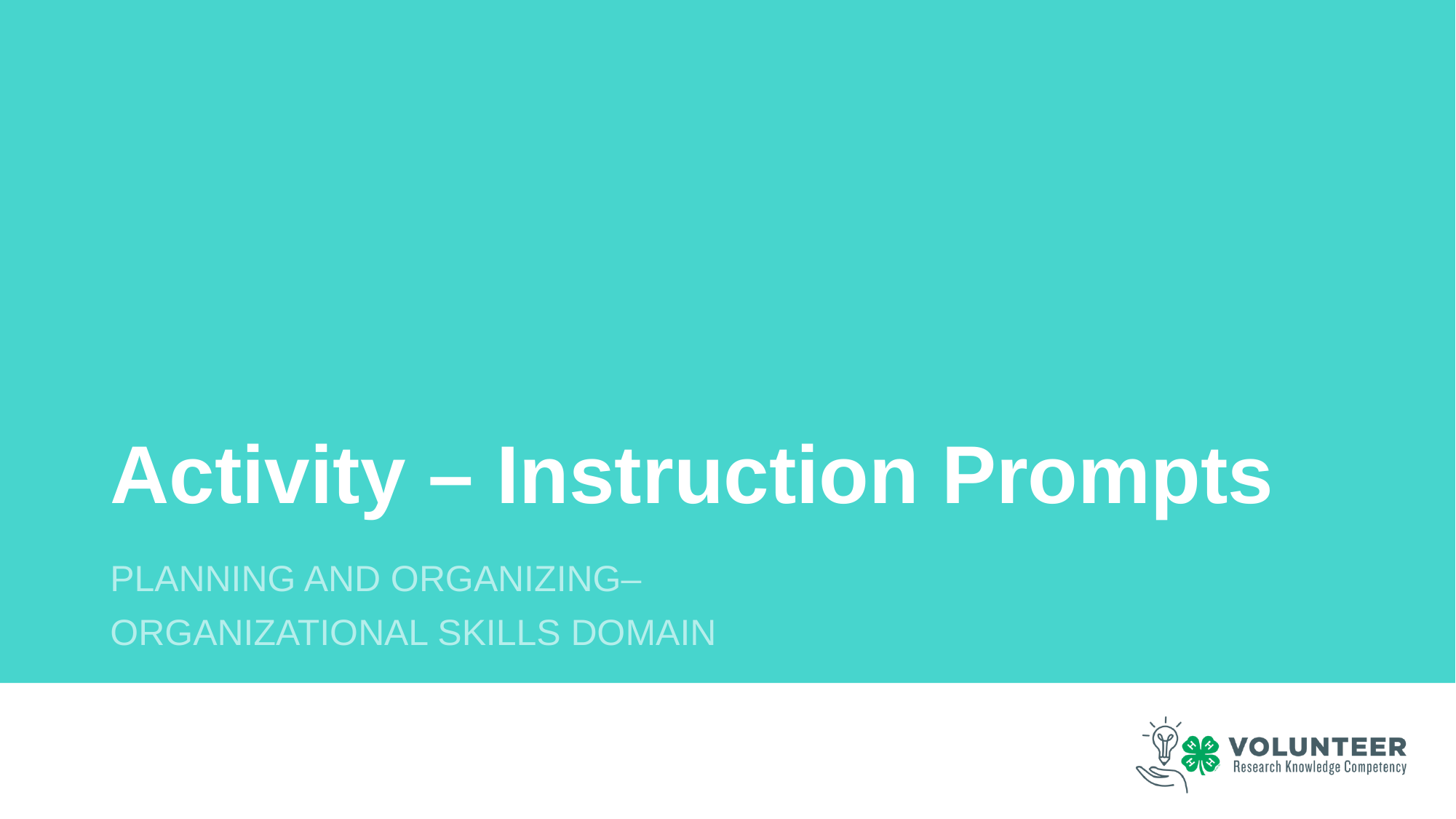

# Activity – Instruction Prompts
Planning and organizing–
Organizational Skills Domain